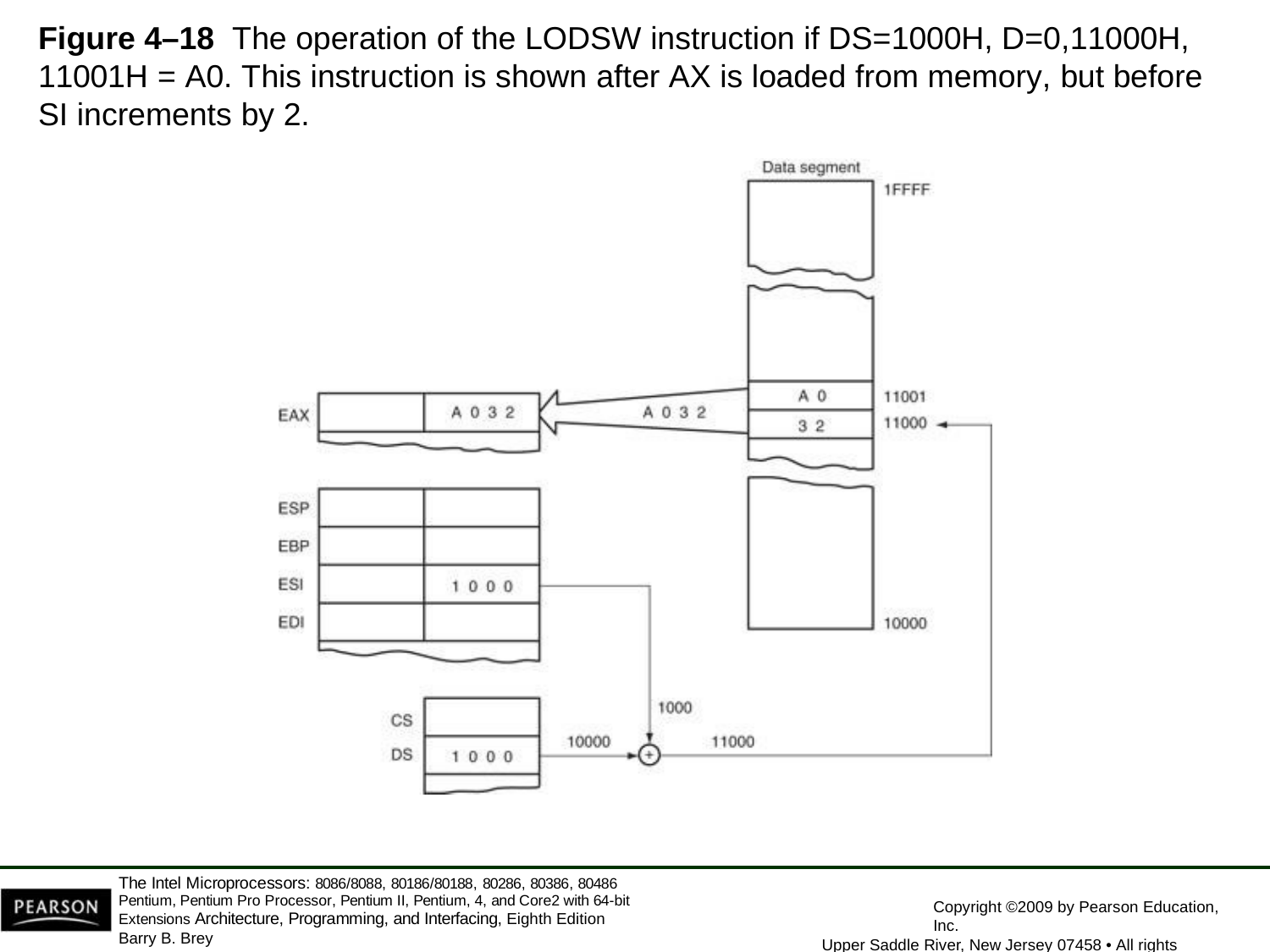

Figure 4–18  The operation of the LODSW instruction if DS=1000H, D=0,11000H, 11001H = A0. This instruction is shown after AX is loaded from memory, but before SI increments by 2.

The Intel Microprocessors: 8086/8088, 80186/80188, 80286, 80386, 80486 Pentium, Pentium Pro Processor, Pentium II, Pentium, 4, and Core2 with 64-bit Extensions Architecture, Programming, and Interfacing, Eighth Edition
Barry B. Brey
Copyright ©2009 by Pearson Education, Inc.
Upper Saddle River, New Jersey 07458 • All rights reserved.